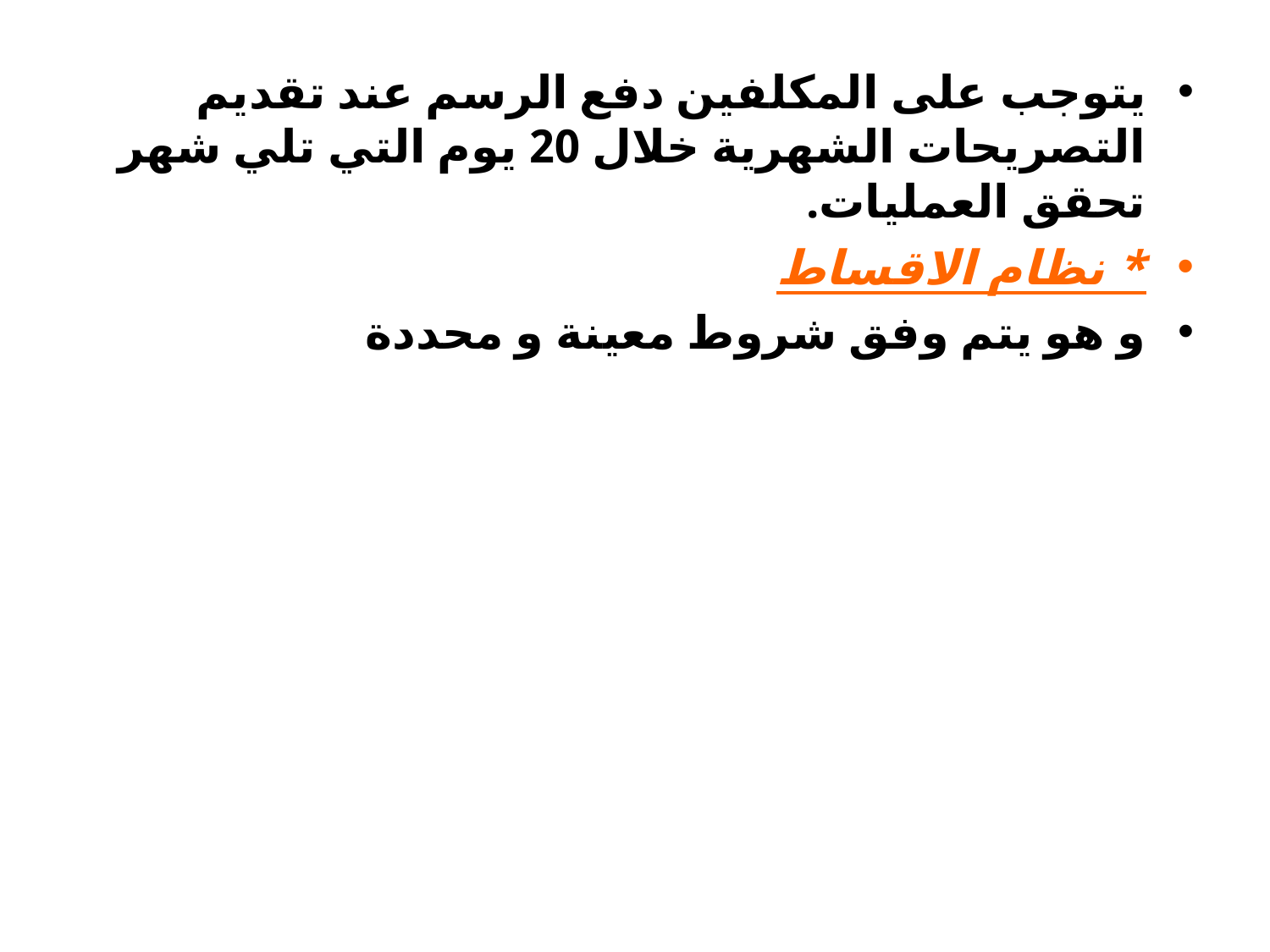

يتوجب على المكلفين دفع الرسم عند تقديم التصريحات الشهرية خلال 20 يوم التي تلي شهر تحقق العمليات.
* نظام الاقساط
و ھو یتم وفق شروط معینة و محددة